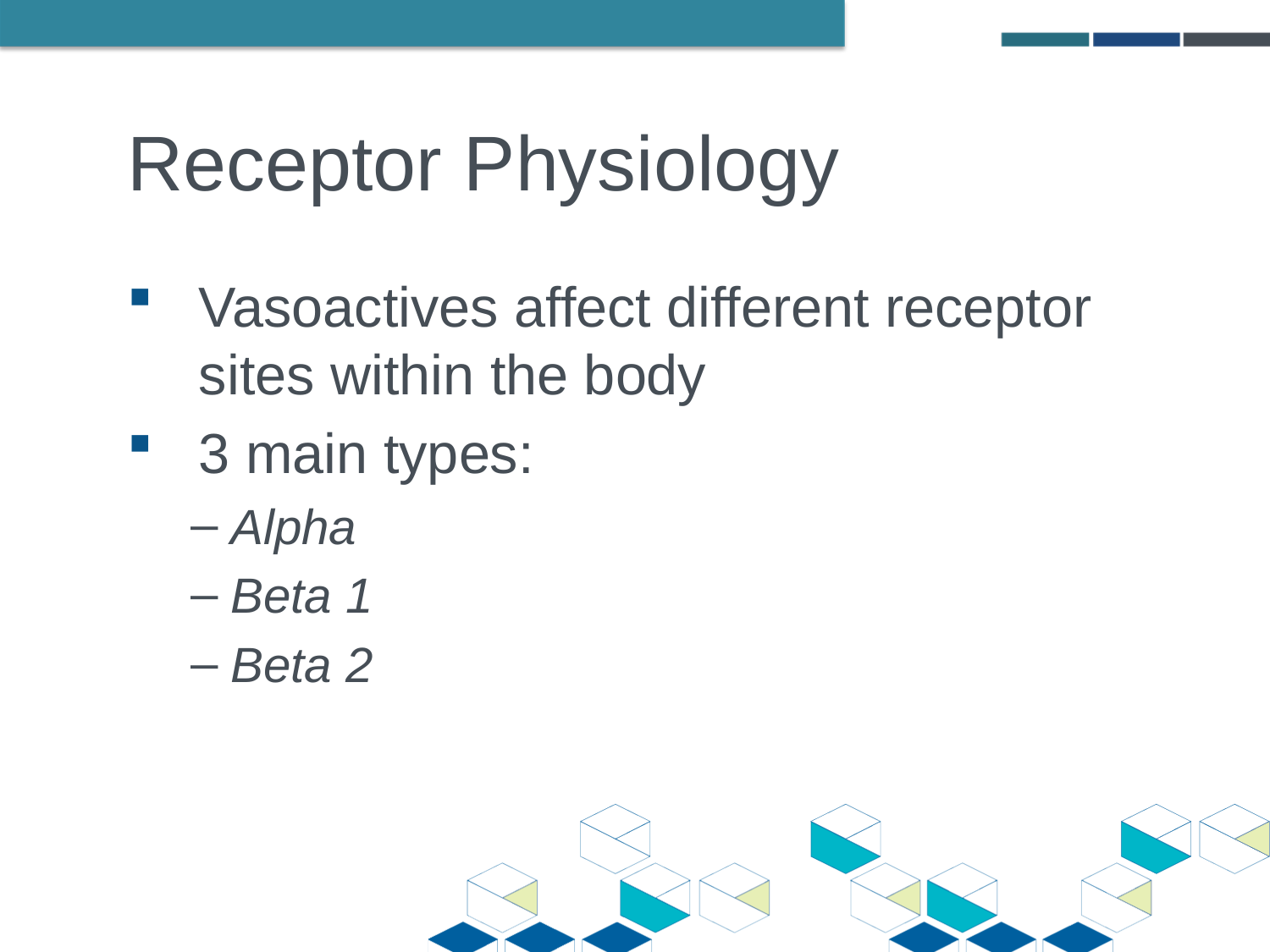

# Receptor Physiology
Vasoactives affect different receptor sites within the body
3 main types:
Alpha
Beta 1
Beta 2